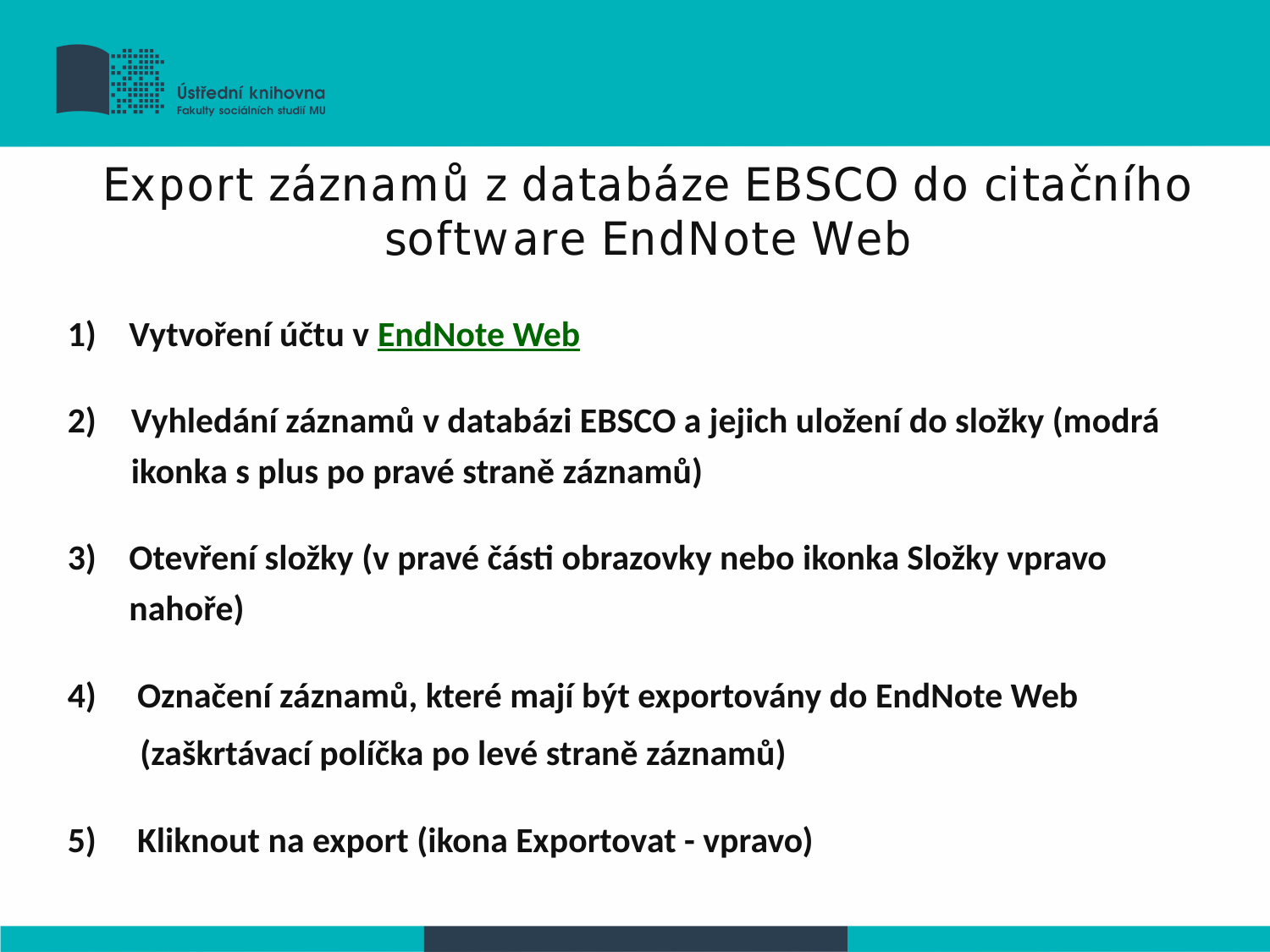

Export záznamů z databáze EBSCO do citačního software EndNote Web
Vytvoření účtu v EndNote Web

Vyhledání záznamů v databázi EBSCO a jejich uložení do složky (modrá ikonka s plus po pravé straně záznamů)

Otevření složky (v pravé části obrazovky nebo ikonka Složky vpravo  nahoře)

 Označení záznamů, které mají být exportovány do EndNote Web
         (zaškrtávací políčka po levé straně záznamů)

 Kliknout na export (ikona Exportovat - vpravo)